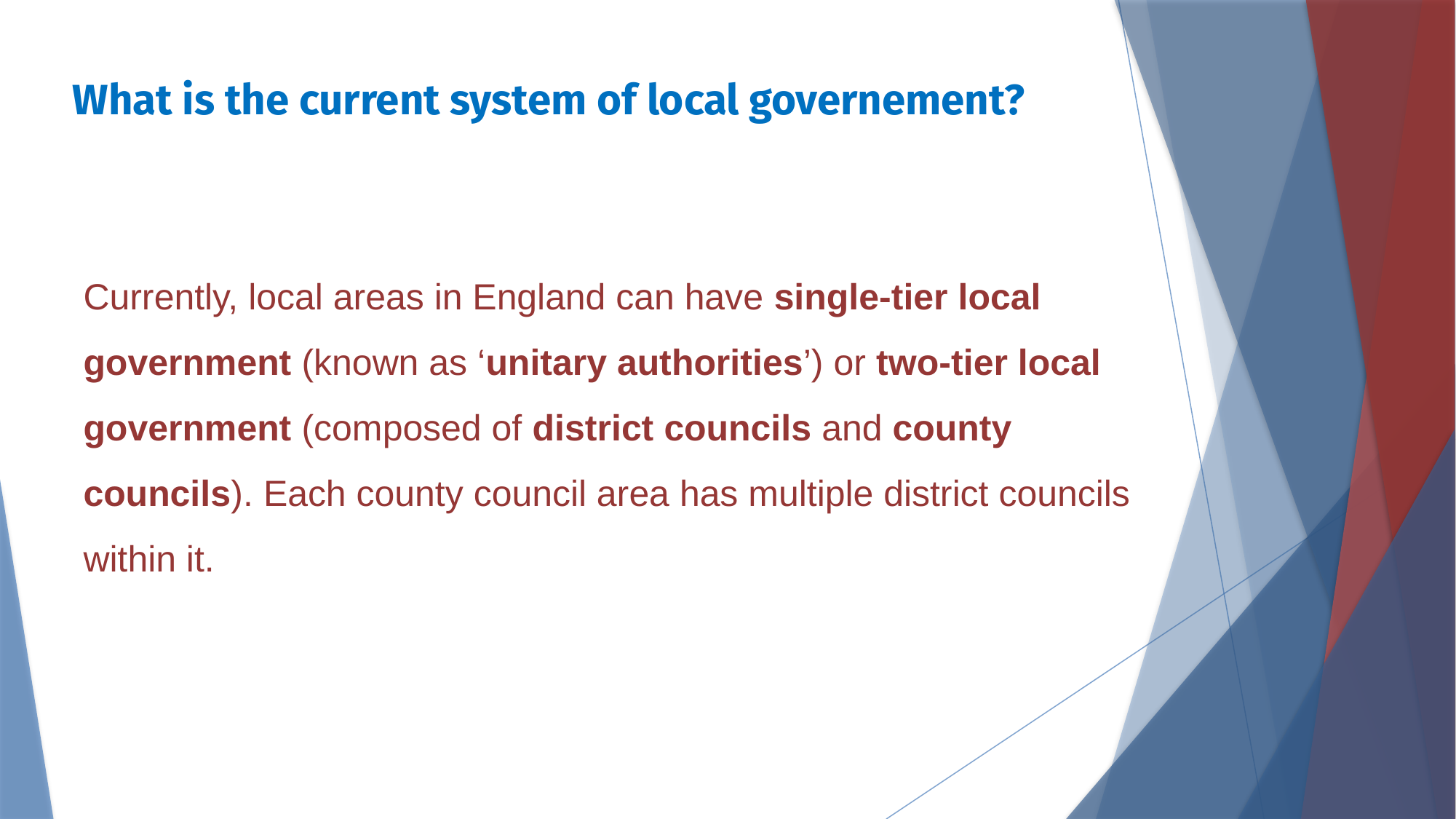

# What is the current system of local governement?
Currently, local areas in England can have single-tier local government (known as ‘unitary authorities’) or two-tier local government (composed of district councils and county councils). Each county council area has multiple district councils within it.